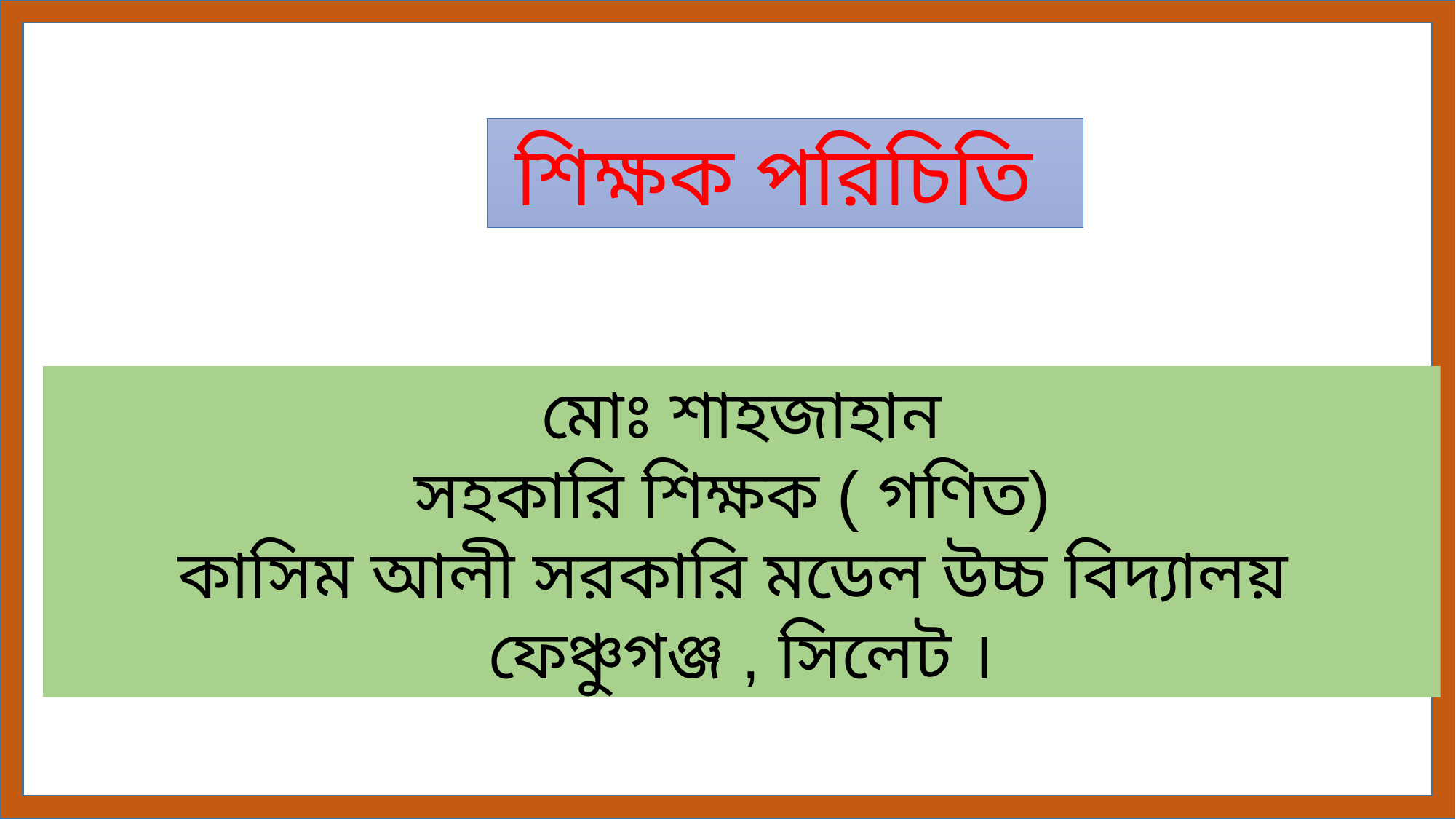

শিক্ষক পরিচিতি
মোঃ শাহজাহান
সহকারি শিক্ষক ( গণিত)
কাসিম আলী সরকারি মডেল উচ্চ বিদ্যালয়
ফেঞ্চুগঞ্জ , সিলেট ।